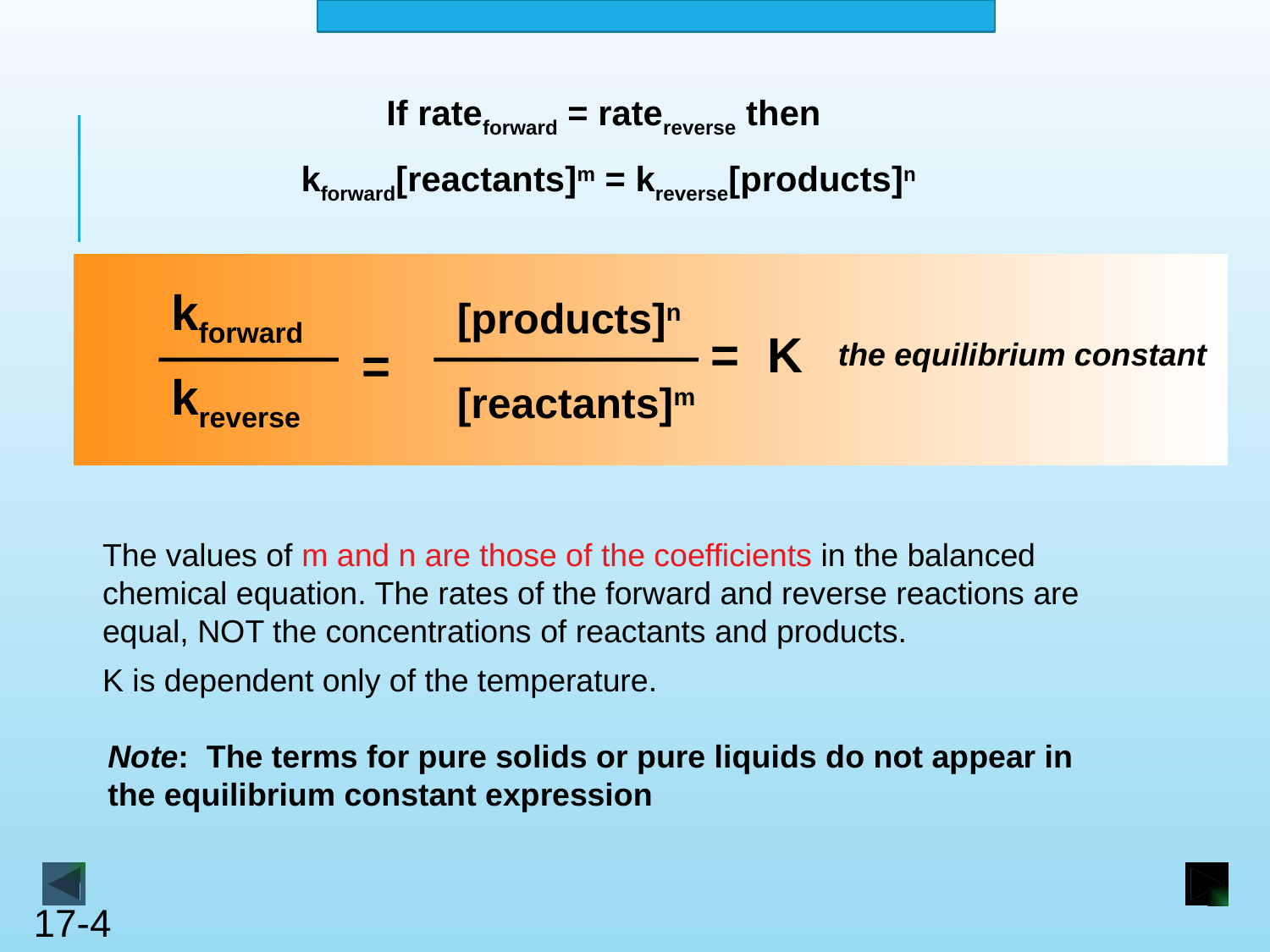

If rateforward = ratereverse then
kforward[reactants]m = kreverse[products]n

kforward
kreverse

[products]n

[reactants]m
=  K
=
the equilibrium constant
The values of m and n are those of the coefficients in the balanced chemical equation. The rates of the forward and reverse reactions are equal, NOT the concentrations of reactants and products.
K is dependent only of the temperature.
Note:  The terms for pure solids or pure liquids do not appear in the equilibrium constant expression